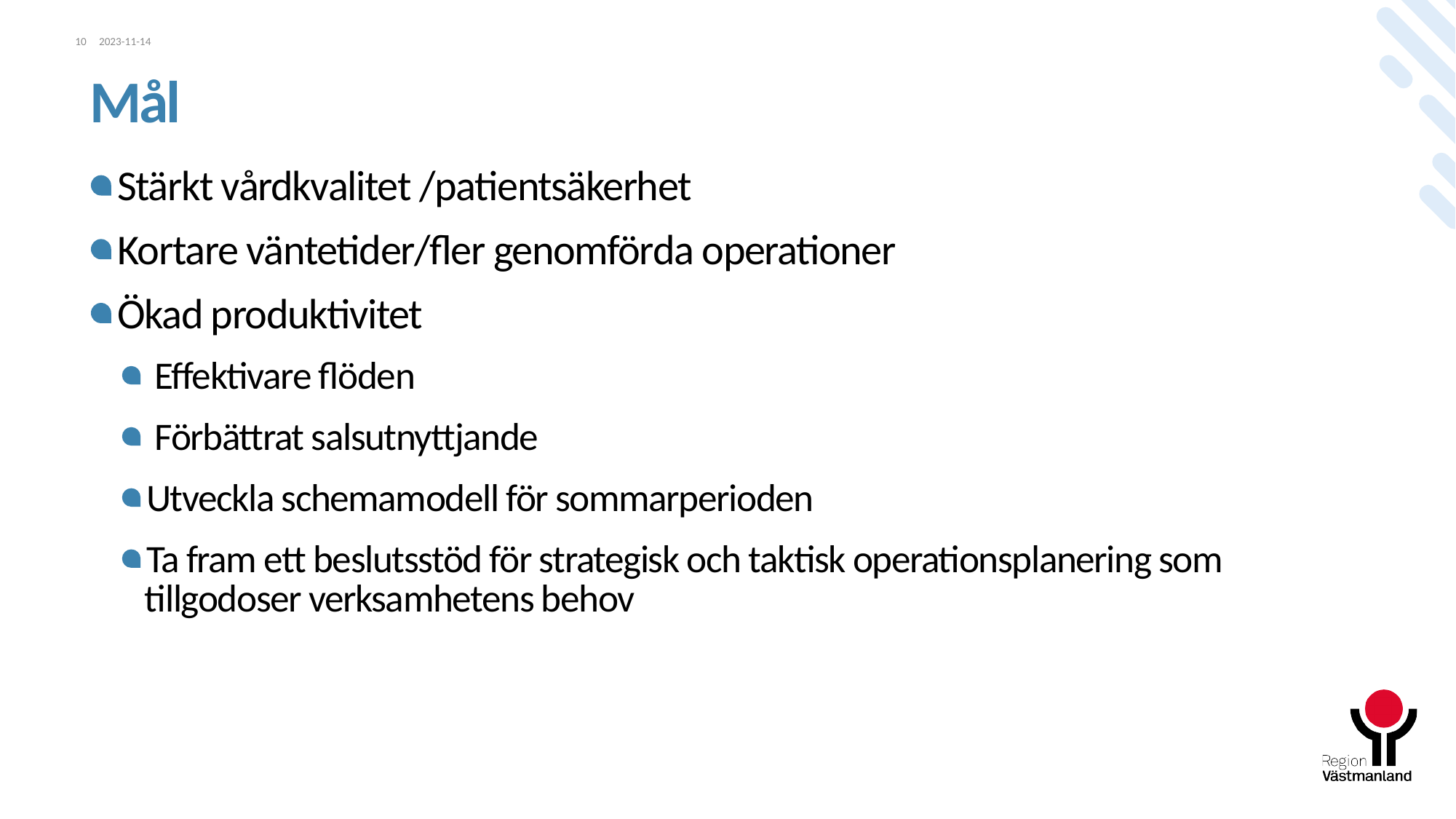

# Mål
10
2023-11-14
Stärkt vårdkvalitet /patientsäkerhet
Kortare väntetider/fler genomförda operationer
Ökad produktivitet
 Effektivare flöden
 Förbättrat salsutnyttjande
Utveckla schemamodell för sommarperioden
Ta fram ett beslutsstöd för strategisk och taktisk operationsplanering som tillgodoser verksamhetens behov